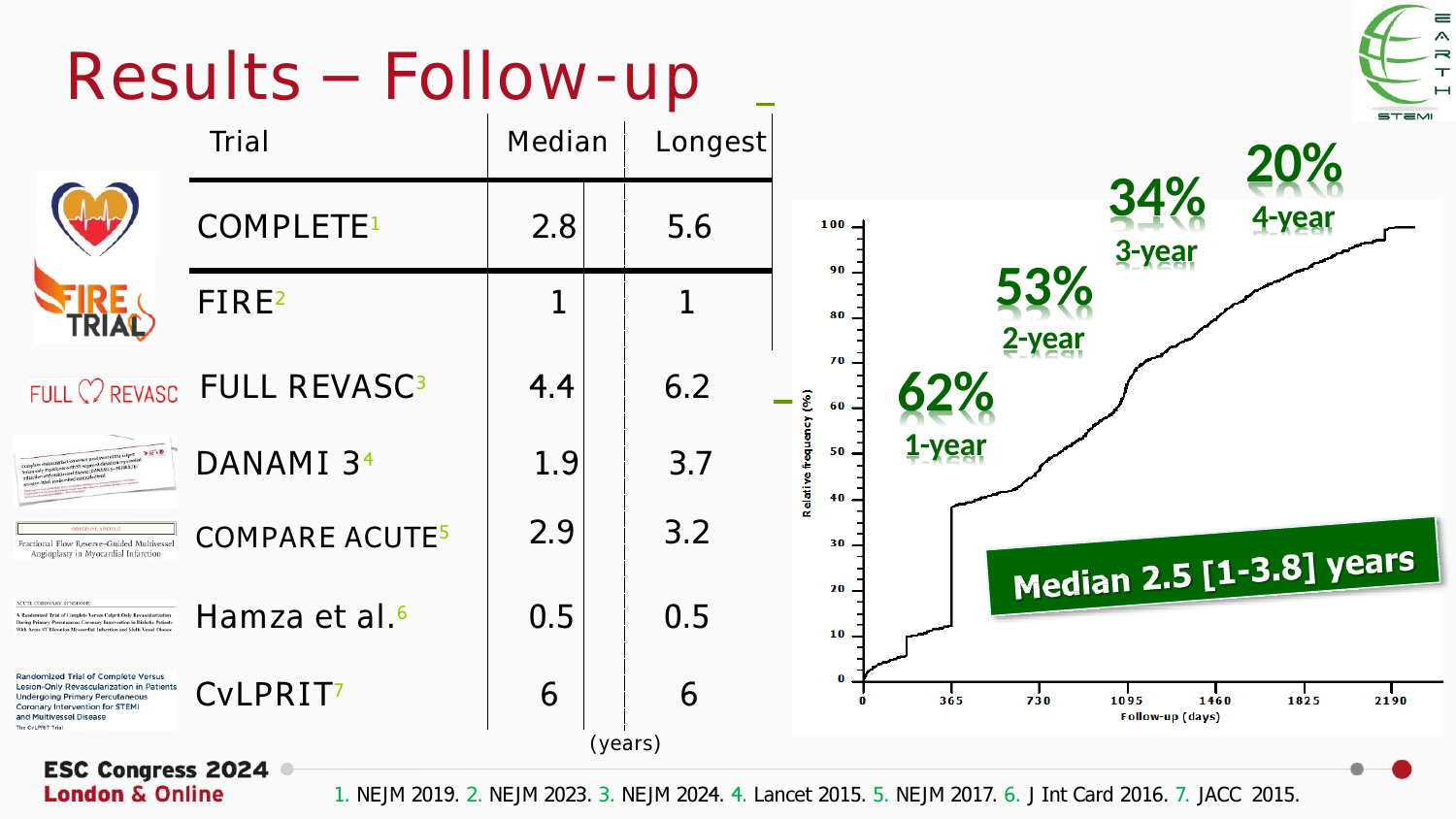

# Results – Follow-up
| Trial | Median Longest |  |  |  |
| --- | --- | --- | --- | --- |
| COMPLETE1 | 2.8 |  | 5.6 |  |
| FIRE2 | 1 |  | 1 |  |
| FULL REVASC3 | 4.4 |  | 6.2 |  |
| DANAMI 34 | 1.9 |  | 3.7 |  |
| COMPARE ACUTE5 | 2.9 |  | 3.2 |  |
| Hamza et al.6 | 0.5 |  | 0.5 |  |
| CvLPRIT7 | 6 |  | 6 |  |
|  |  | (years) |  |  |

20%
4-year
34%
3-year

53%
2-year
62%
1-year

1. NEJM 2019. 2. NEJM 2023. 3. NEJM 2024. 4. Lancet 2015. 5. NEJM 2017. 6. J Int Card 2016. 7. JACC 2015.